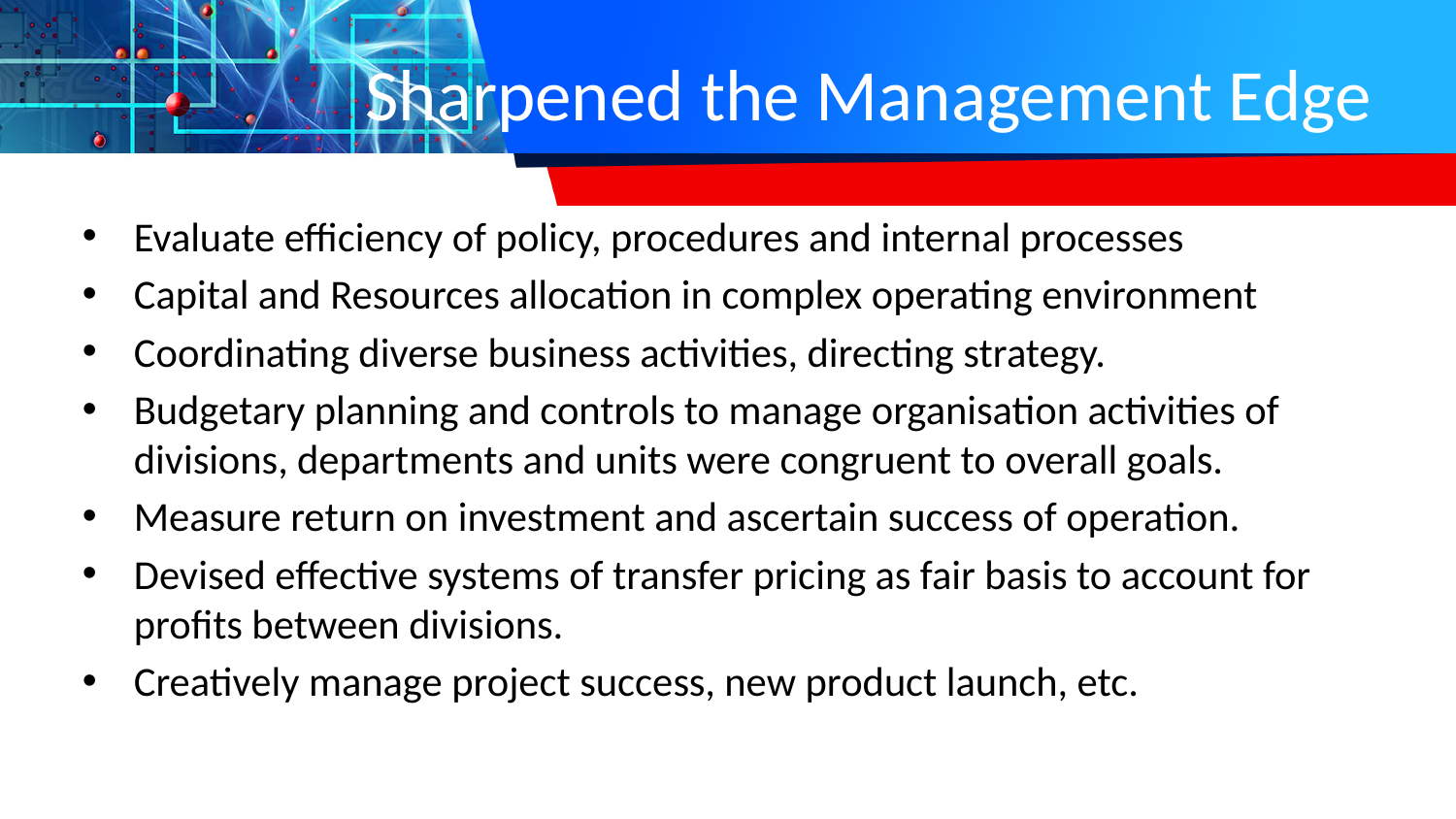

# Sharpened the Management Edge
Evaluate efficiency of policy, procedures and internal processes
Capital and Resources allocation in complex operating environment
Coordinating diverse business activities, directing strategy.
Budgetary planning and controls to manage organisation activities of divisions, departments and units were congruent to overall goals.
Measure return on investment and ascertain success of operation.
Devised effective systems of transfer pricing as fair basis to account for profits between divisions.
Creatively manage project success, new product launch, etc.